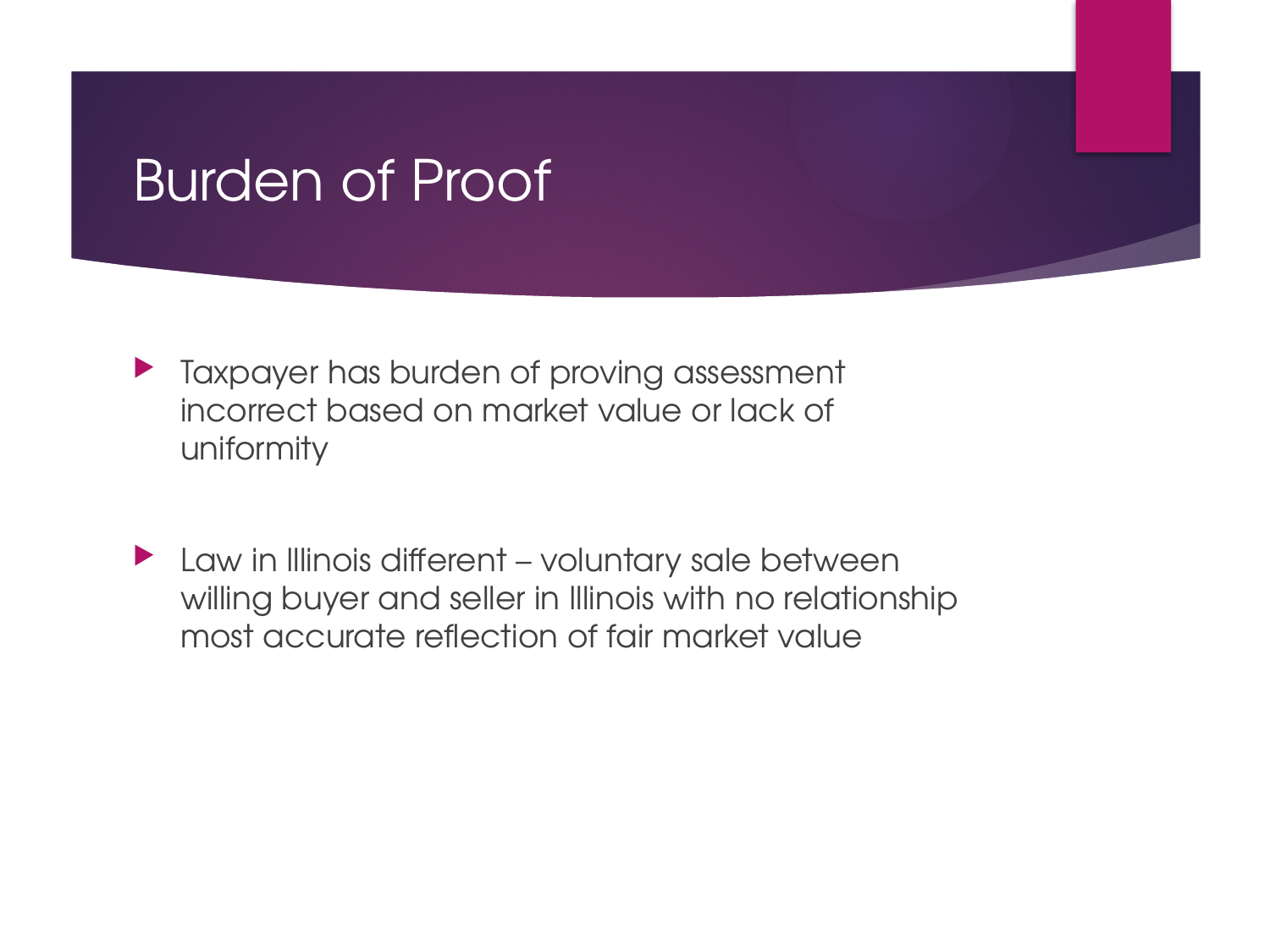

# Burden of Proof
Taxpayer has burden of proving assessment incorrect based on market value or lack of uniformity

Law in Illinois different – voluntary sale between willing buyer and seller in Illinois with no relationship most accurate reflection of fair market value